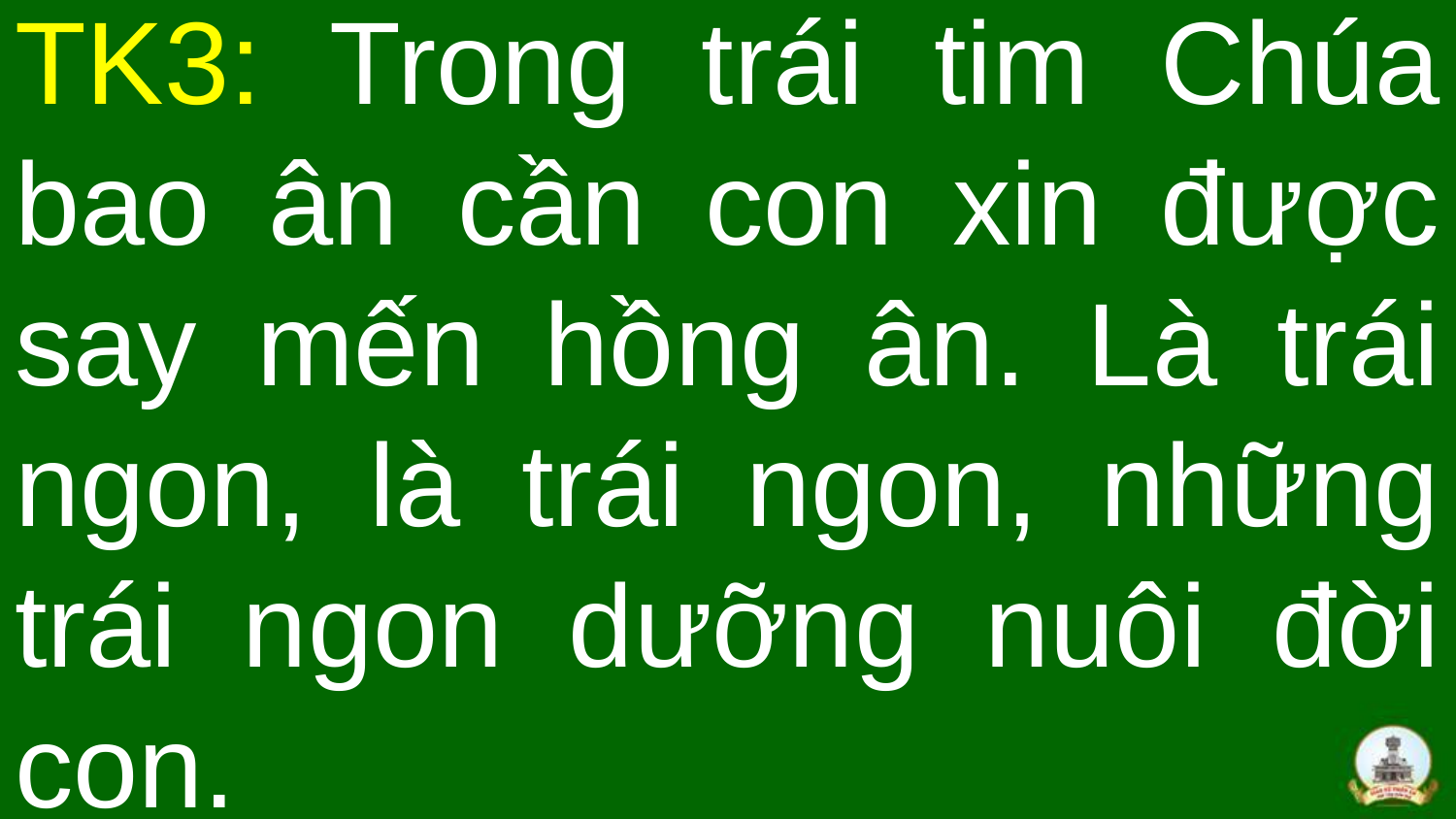

# TK3: Trong trái tim Chúa bao ân cần con xin được say mến hồng ân. Là trái ngon, là trái ngon, những trái ngon dưỡng nuôi đời con.